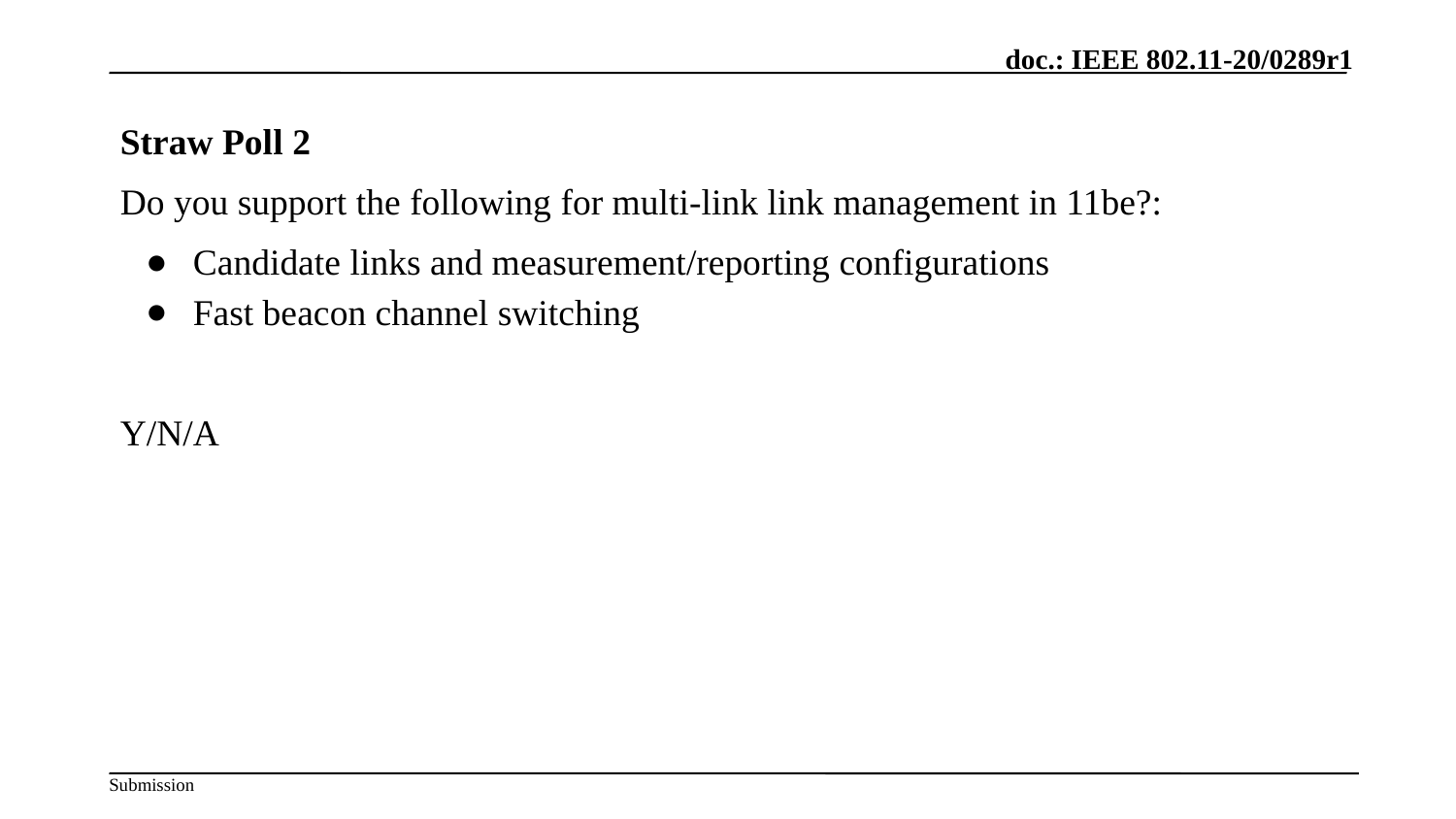

Straw Poll 2
Do you support the following for multi-link link management in 11be?:
Candidate links and measurement/reporting configurations
Fast beacon channel switching

Y/N/A